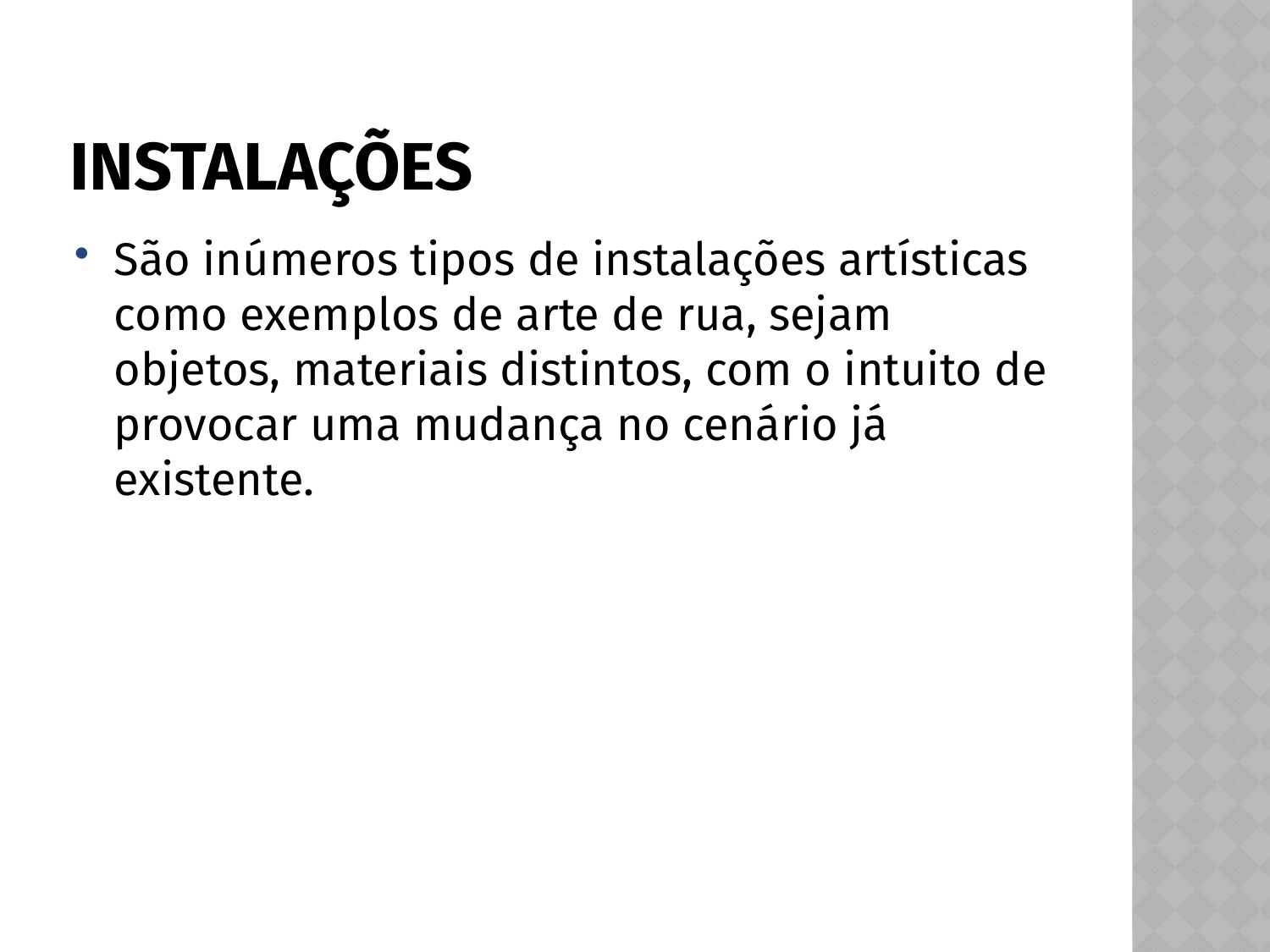

# Instalações
São inúmeros tipos de instalações artísticas como exemplos de arte de rua, sejam objetos, materiais distintos, com o intuito de provocar uma mudança no cenário já existente.